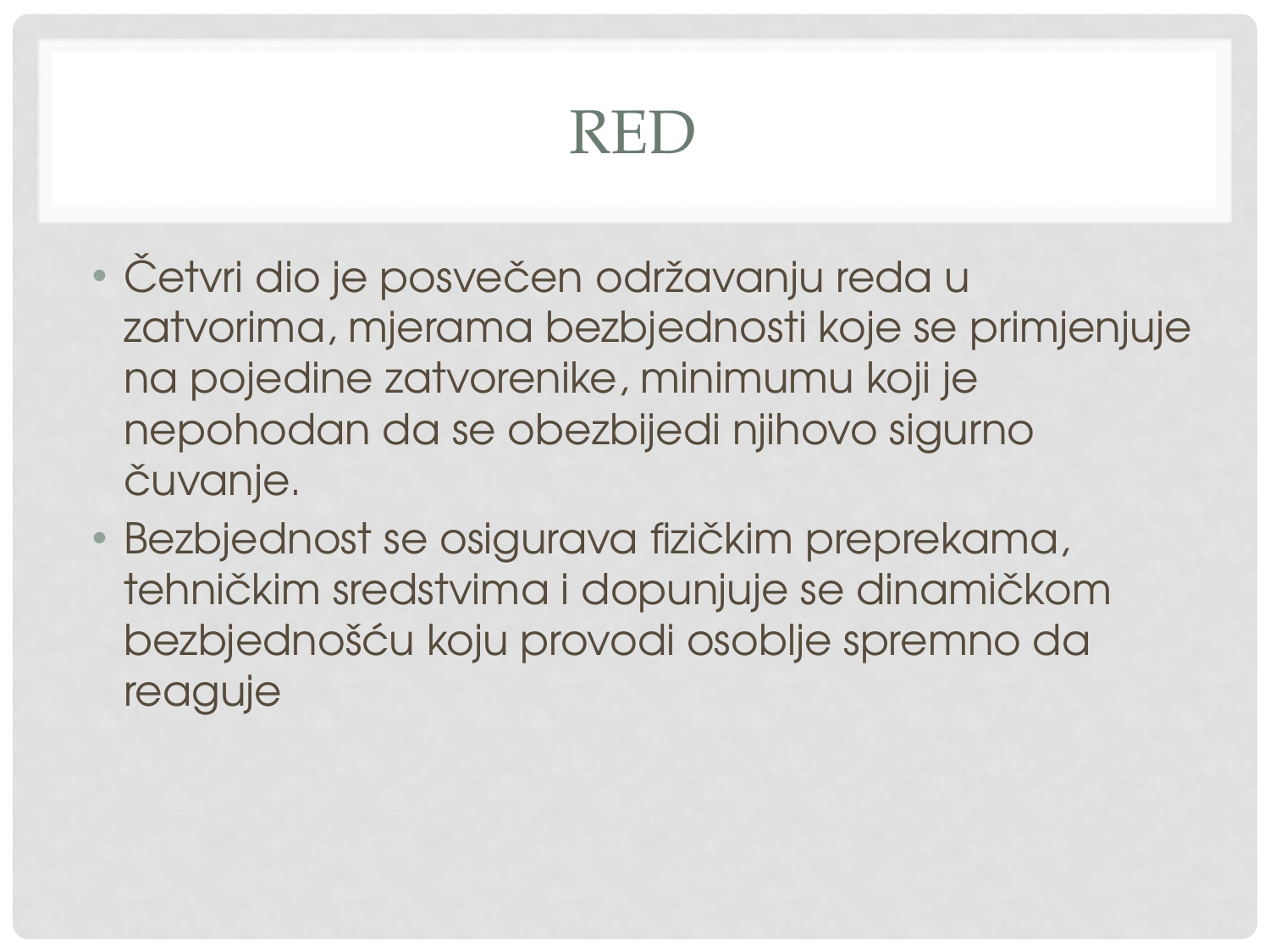

# Red
Četvri dio je posvečen održavanju reda u zatvorima, mjerama bezbjednosti koje se primjenjuje na pojedine zatvorenike, minimumu koji je nepohodan da se obezbijedi njihovo sigurno čuvanje.
Bezbjednost se osigurava fizičkim preprekama, tehničkim sredstvima i dopunjuje se dinamičkom bezbjednošću koju provodi osoblje spremno da reaguje